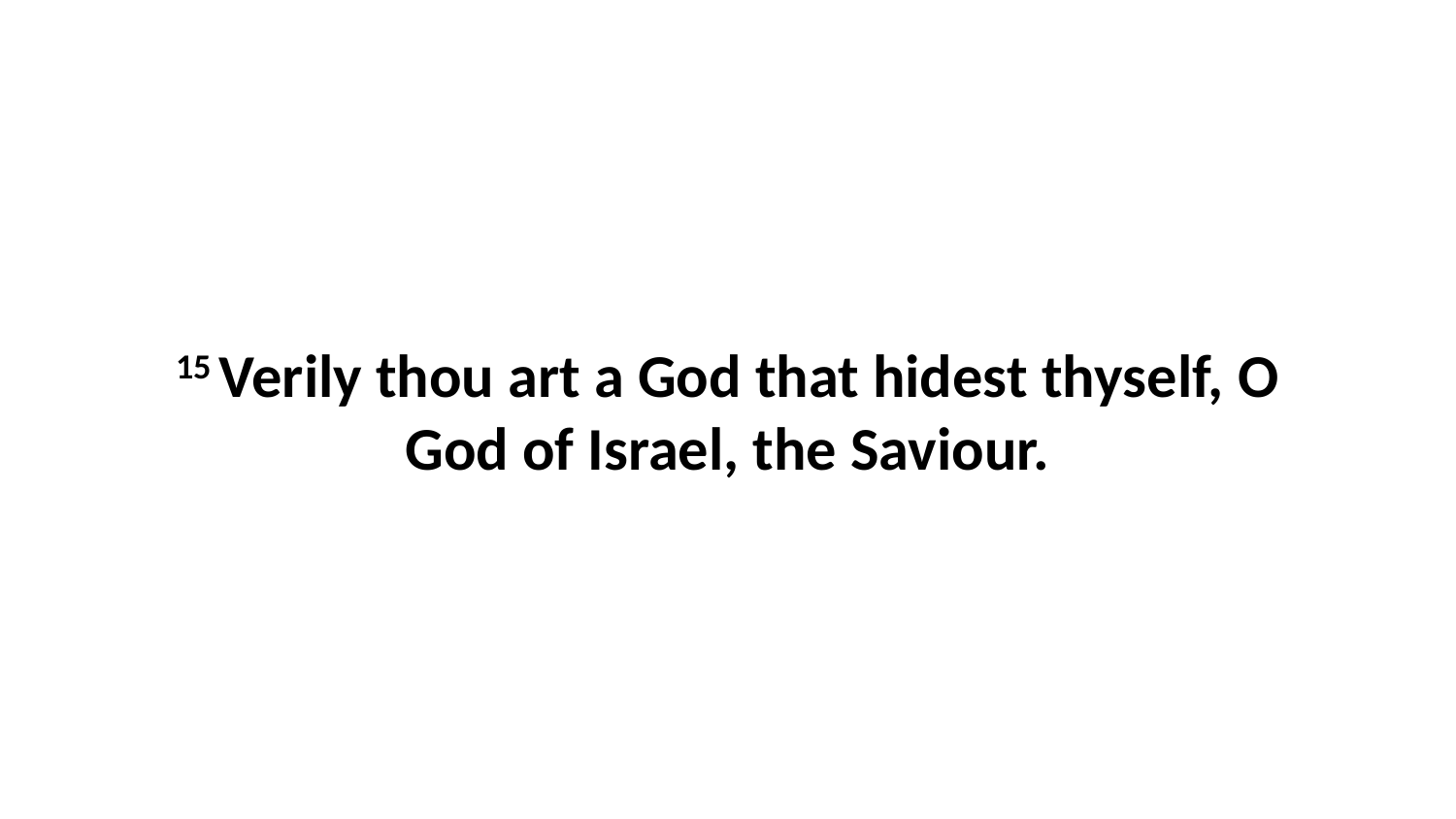

15 Verily thou art a God that hidest thyself, O God of Israel, the Saviour.